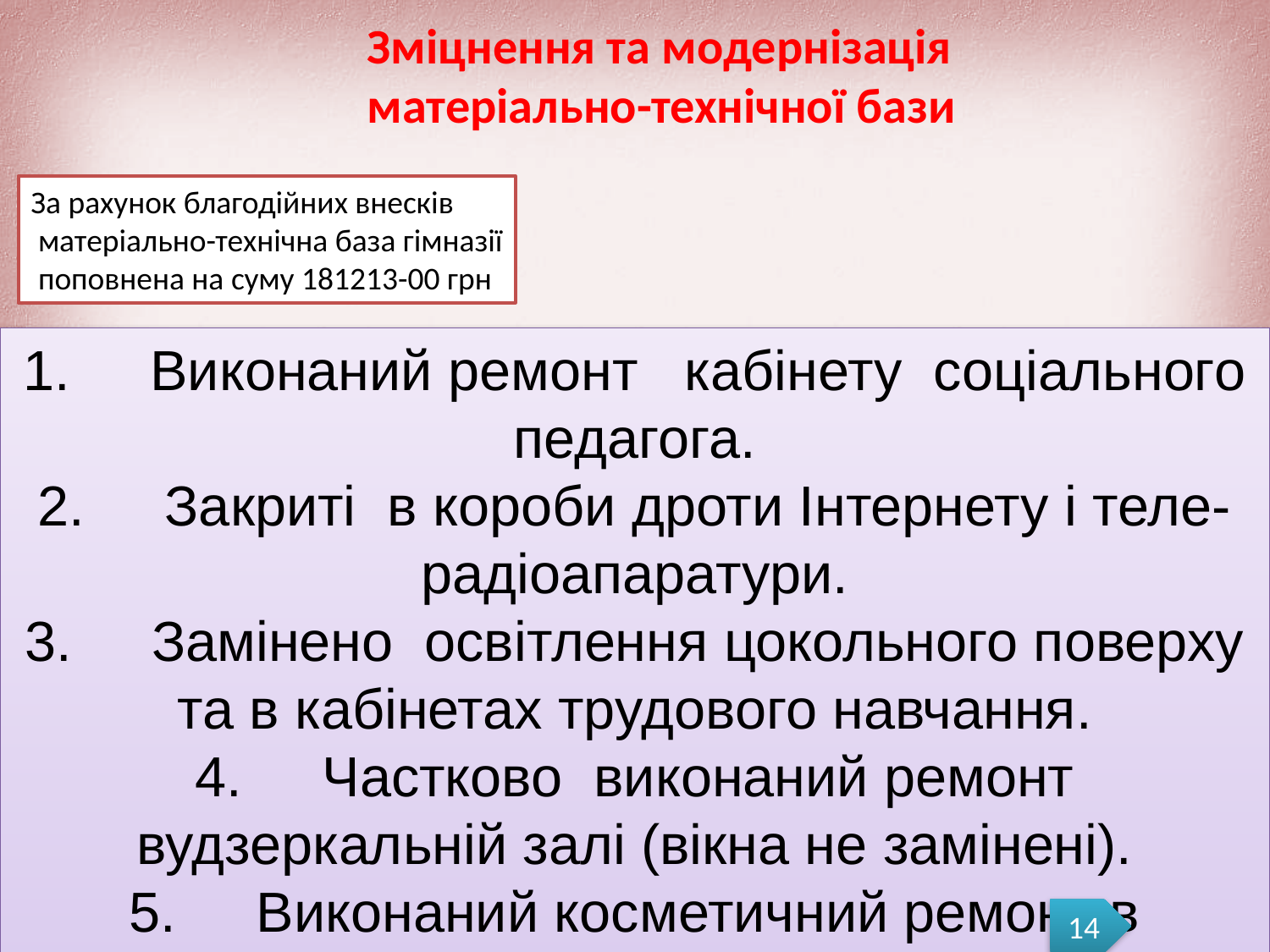

Зміцнення та модернізація
матеріально-технічної бази
За рахунок благодійних внесків
 матеріально-технічна база гімназії
 поповнена на суму 181213-00 грн
1.	Виконаний ремонт   кабінету  соціального педагога.
2.	Закриті  в короби дроти Інтернету і теле-радіоапаратури.
3.	Замінено  освітлення цокольного поверху та в кабінетах трудового навчання.
4.	Частково  виконаний ремонт вудзеркальній залі (вікна не замінені).
5.	Виконаний косметичний ремонт в біохімічній лабораторії.
14